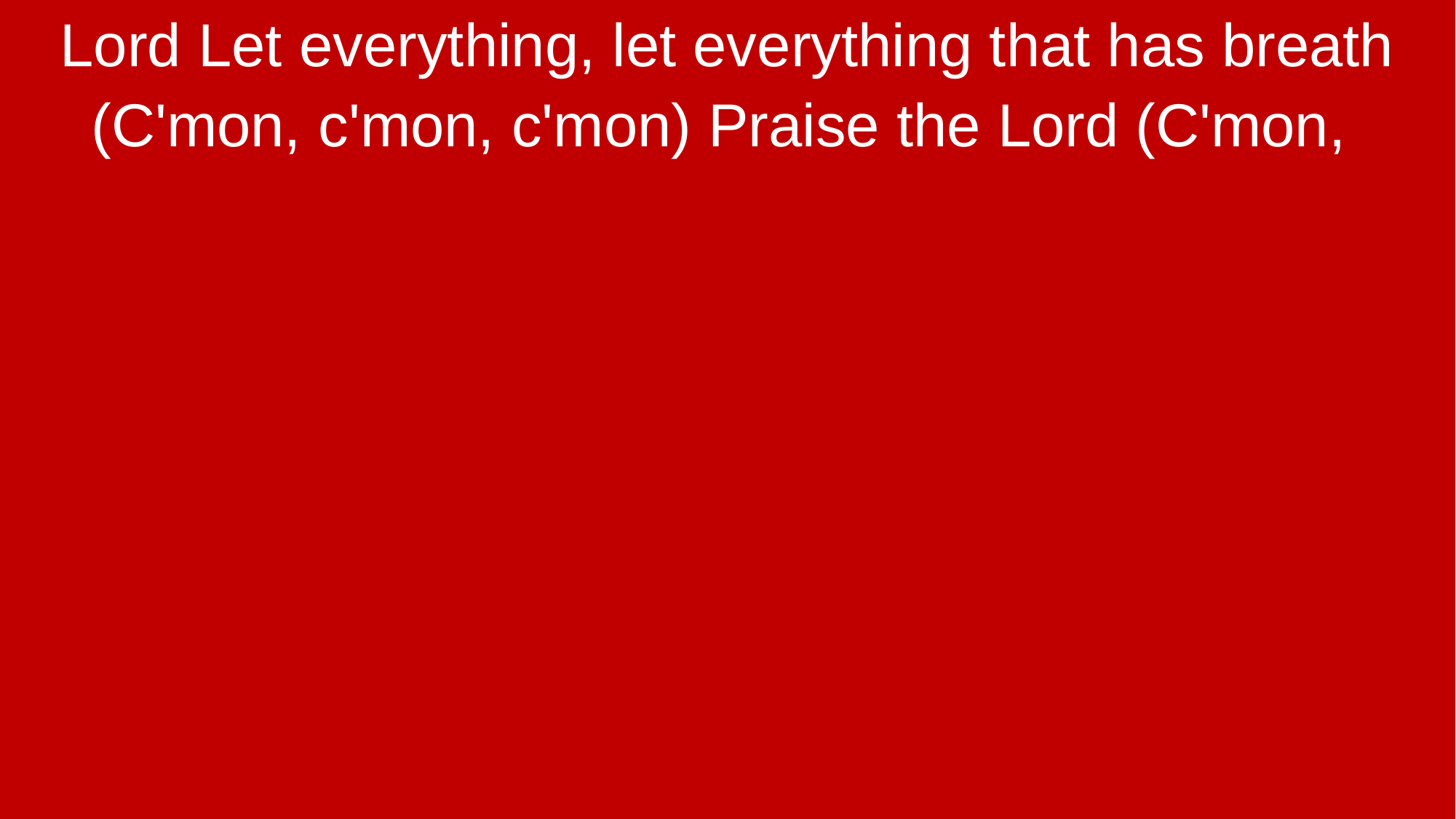

Lord Let everything, let everything that has breath
(C'mon, c'mon, c'mon) Praise the Lord (C'mon,